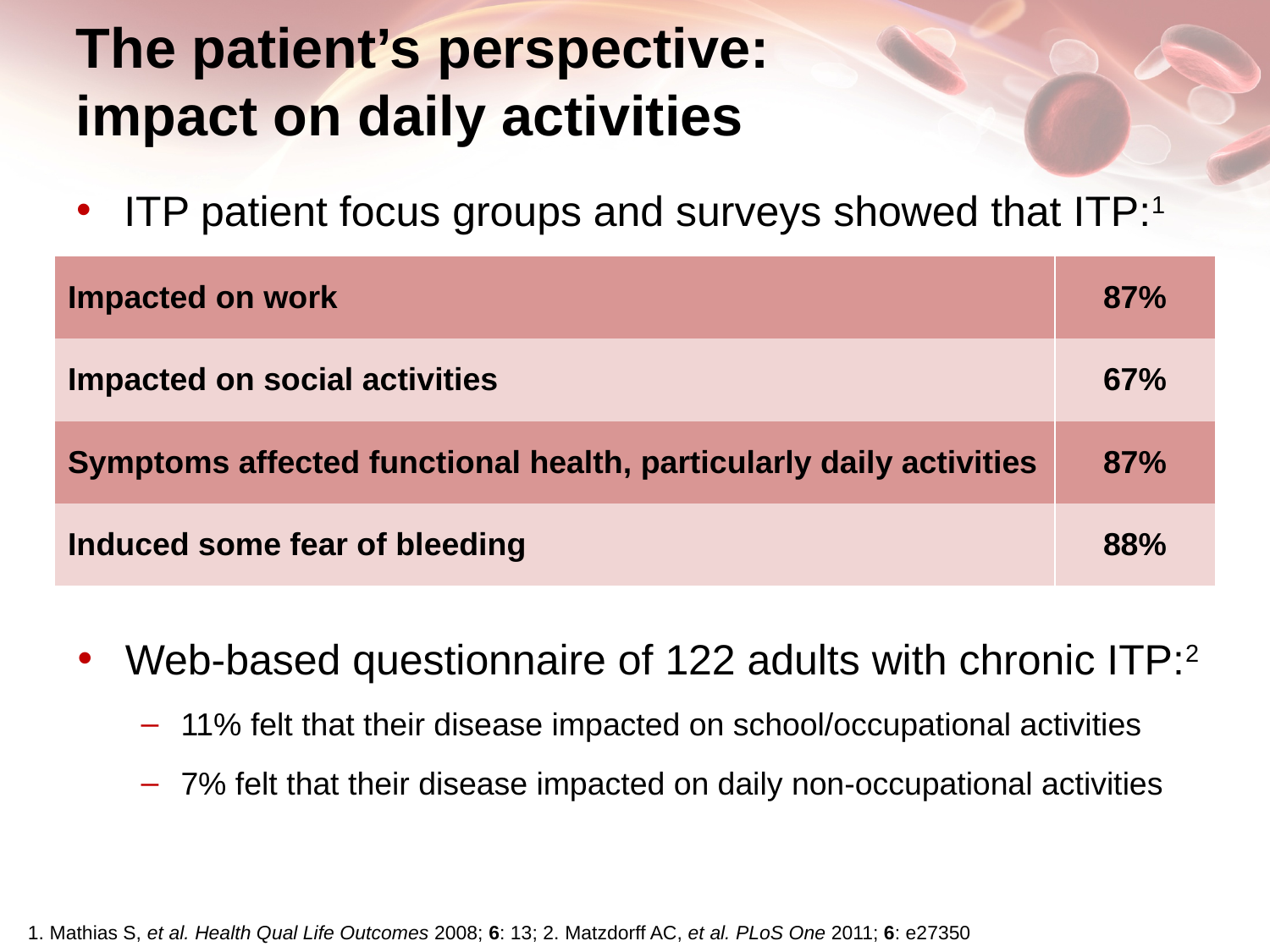

# The patient’s perspective: impact on daily activities
ITP patient focus groups and surveys showed that ITP:1

| Impacted on work | 87% |
| --- | --- |
| Impacted on social activities | 67% |
| Symptoms affected functional health, particularly daily activities | 87% |
| Induced some fear of bleeding | 88% |
Web-based questionnaire of 122 adults with chronic ITP:2
11% felt that their disease impacted on school/occupational activities
7% felt that their disease impacted on daily non-occupational activities
1. Mathias S, et al. Health Qual Life Outcomes 2008; 6: 13; 2. Matzdorff AC, et al. PLoS One 2011; 6: e27350